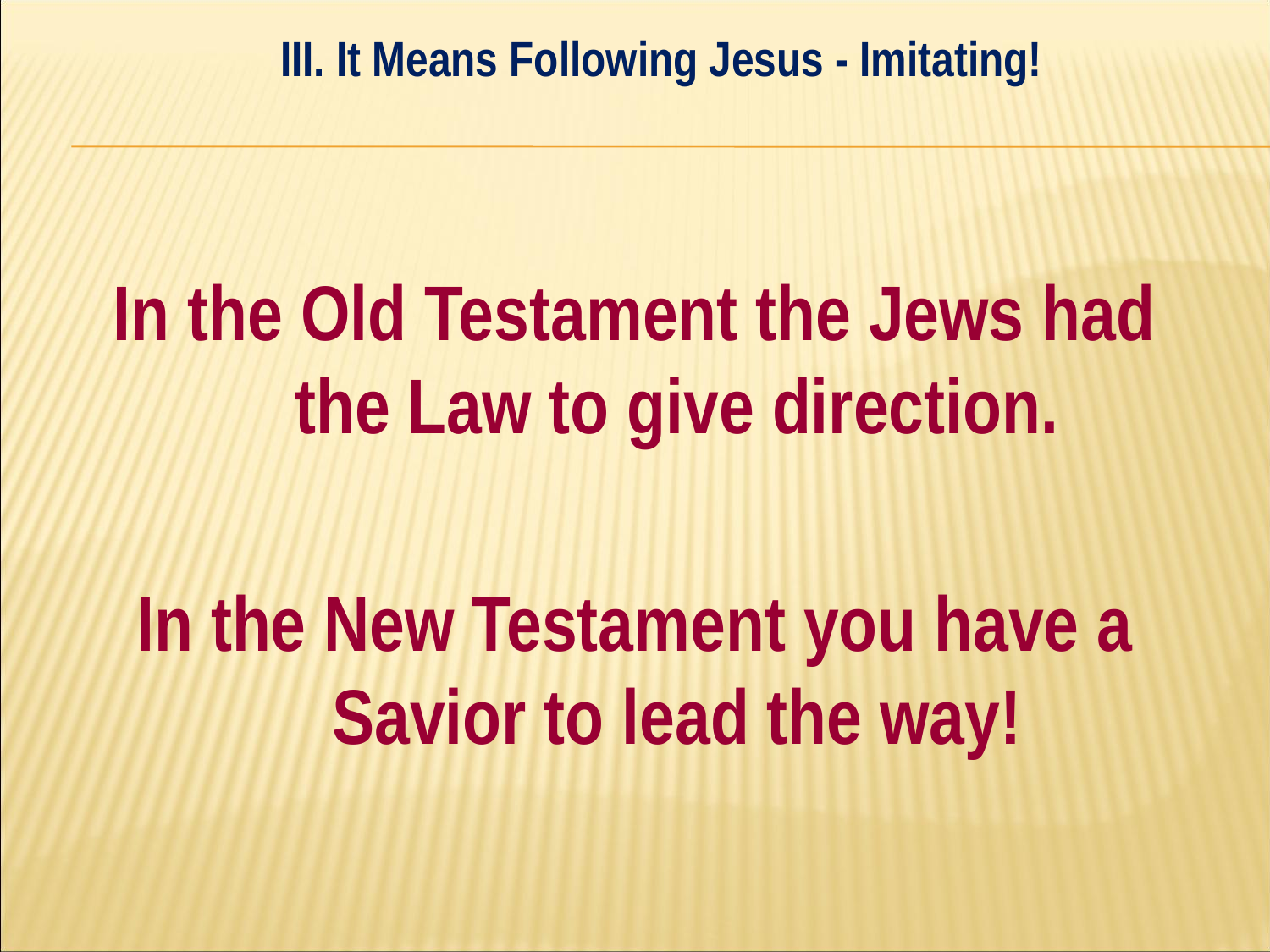

III. It Means Following Jesus - Imitating!
#

In the Old Testament the Jews had the Law to give direction.

In the New Testament you have a Savior to lead the way!